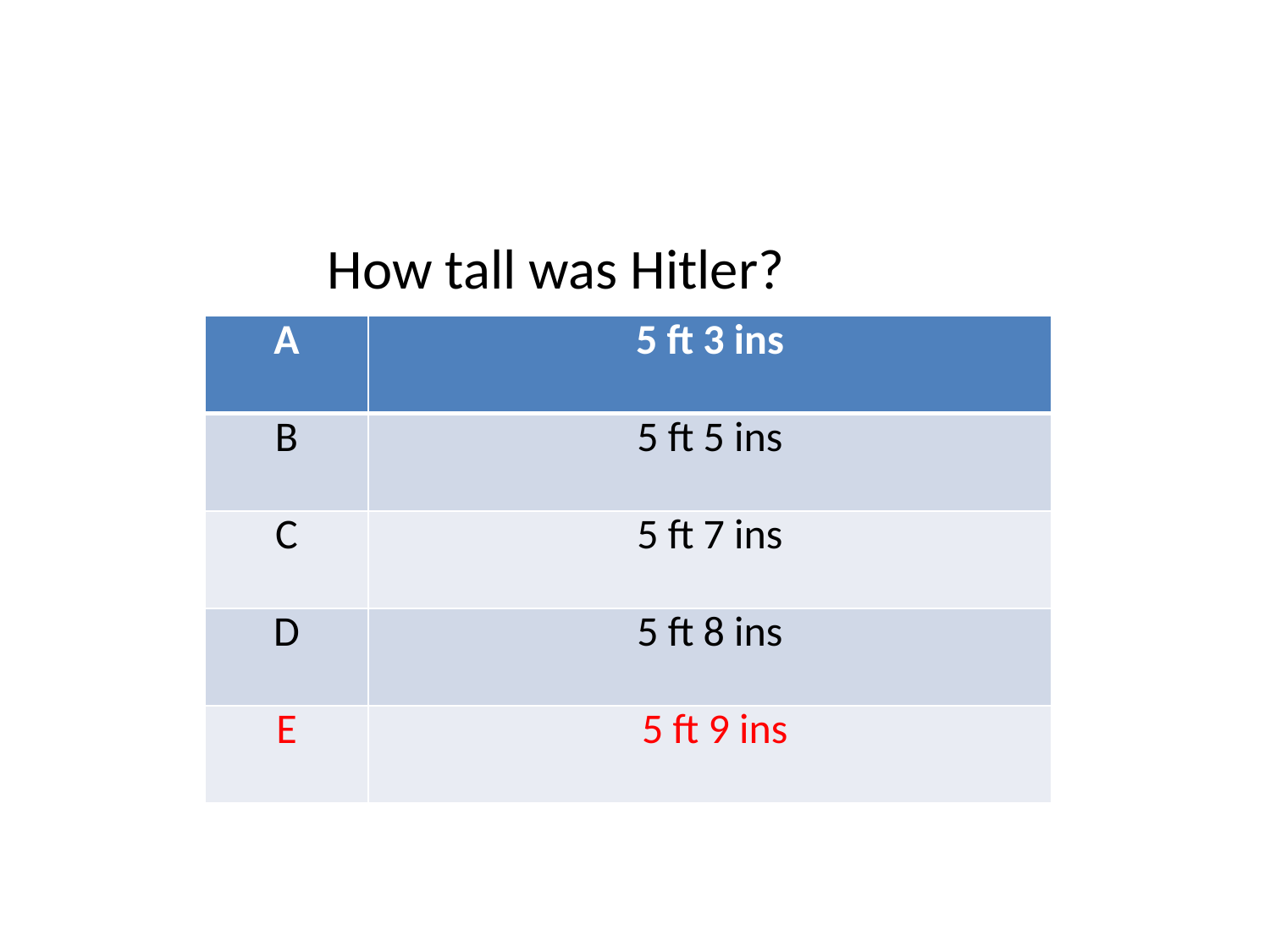

How tall was Hitler?
| A | 5 ft 3 ins |
| --- | --- |
| B | 5 ft 5 ins |
| C | 5 ft 7 ins |
| D | 5 ft 8 ins |
| E | 5 ft 9 ins |